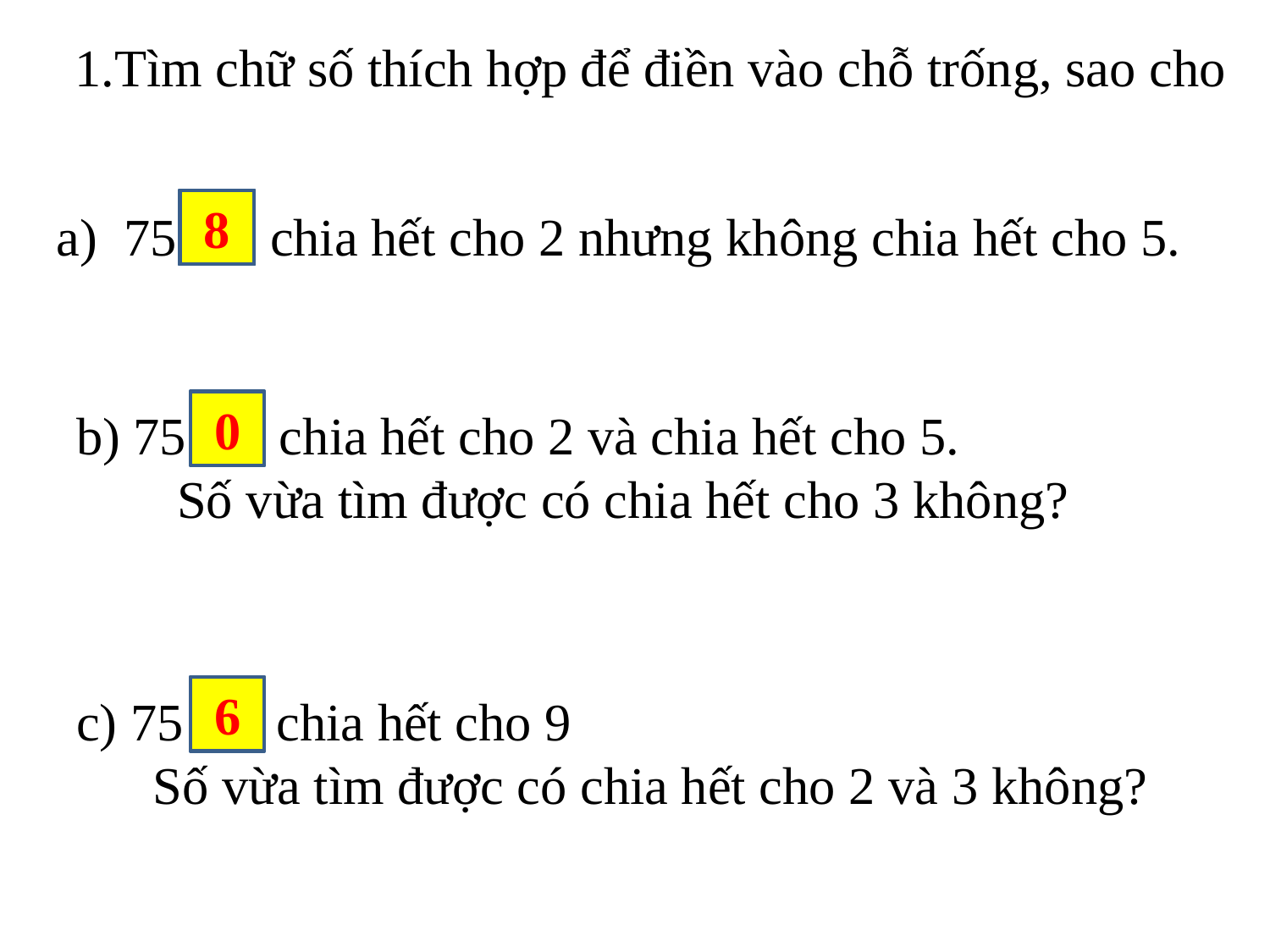

# 1.Tìm chữ số thích hợp để điền vào chỗ trống, sao cho
a)  75       chia hết cho 2 nhưng không chia hết cho 5.

2
4
6
8

b) 75       chia hết cho 2 và chia hết cho 5.
       Số vừa tìm được có chia hết cho 3 không?

0
c) 75       chia hết cho 9
Số vừa tìm được có chia hết cho 2 và 3 không?

6